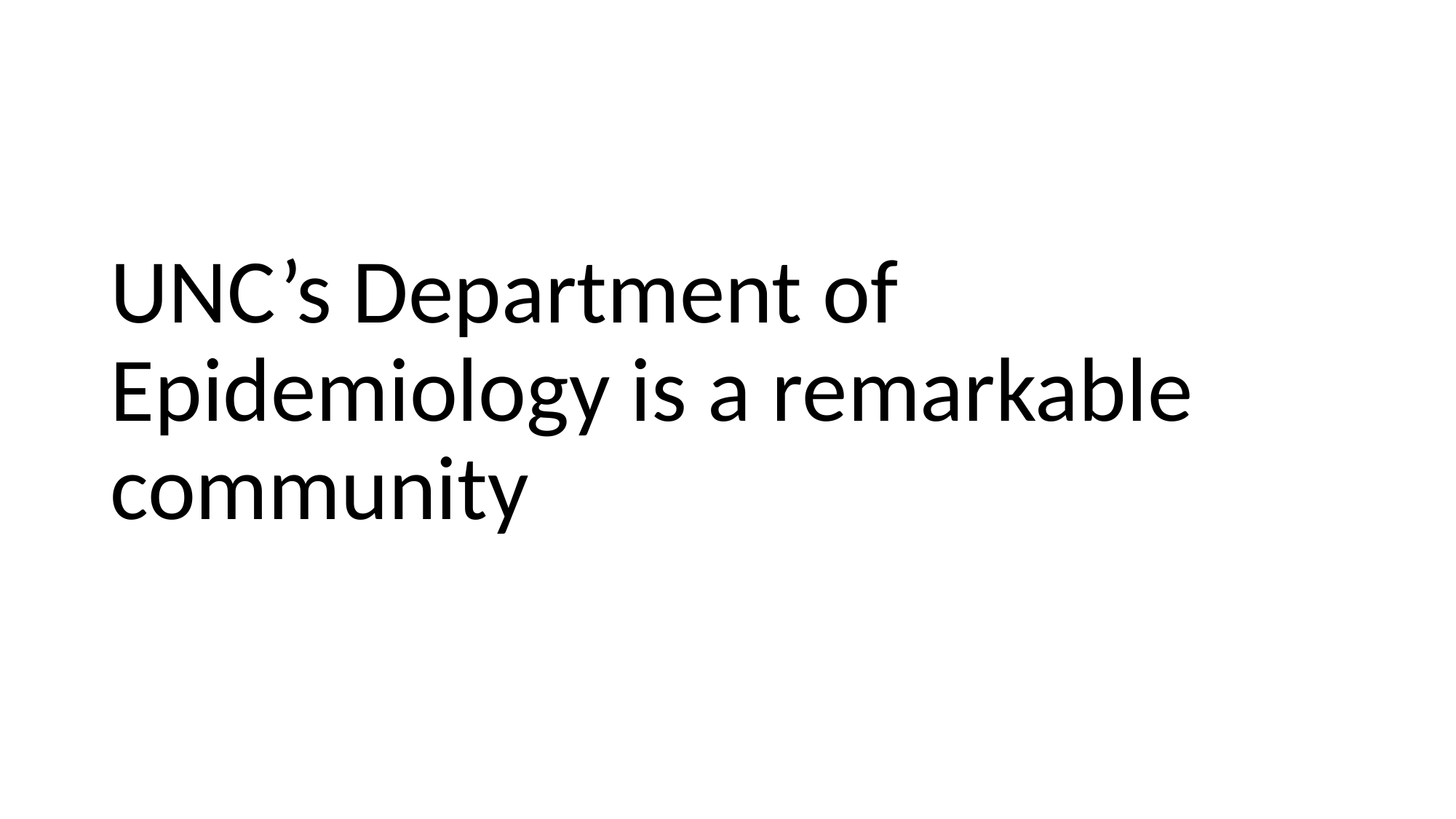

# UNC’s Department of Epidemiology is a remarkable  community